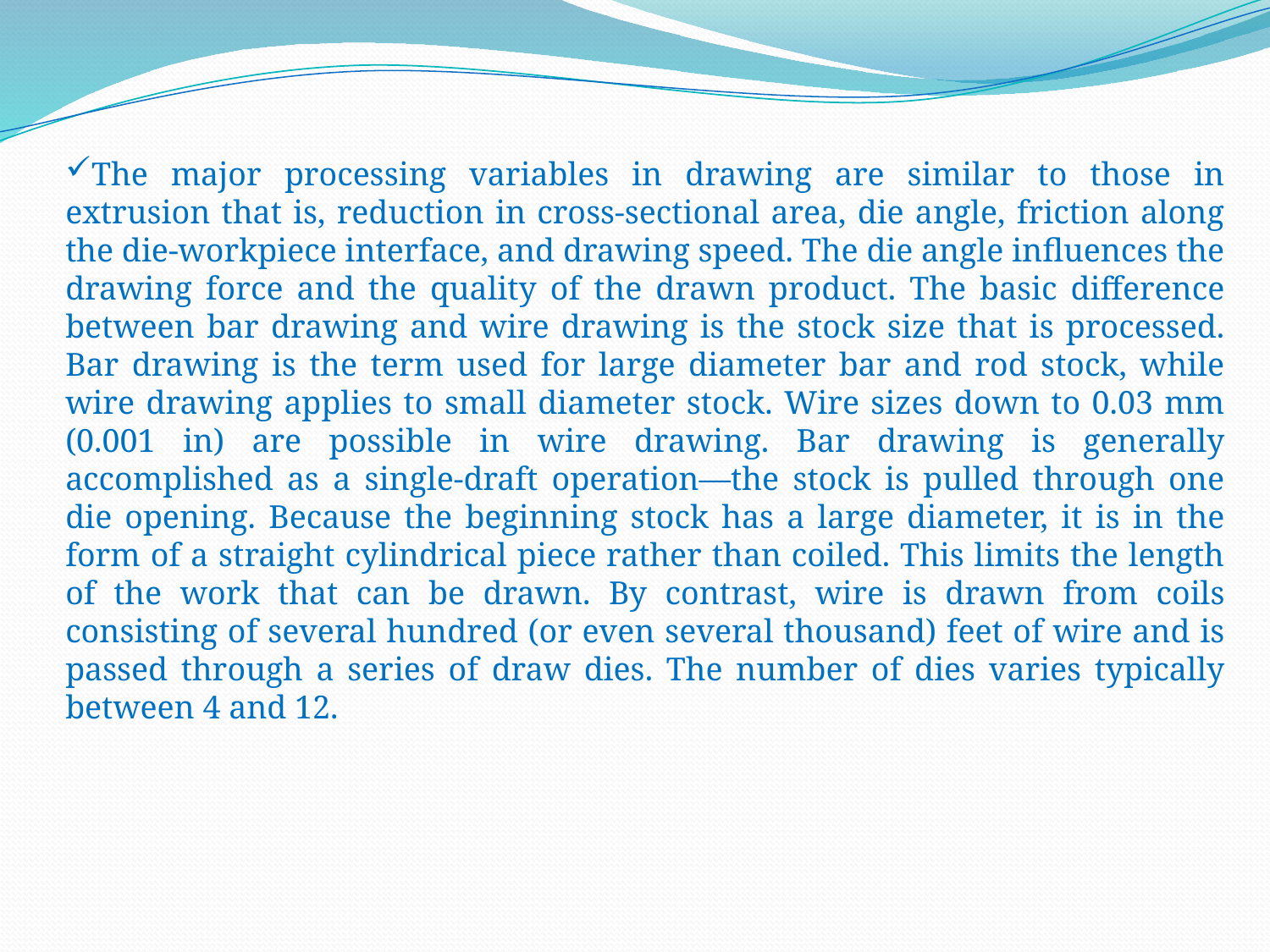

The major processing variables in drawing are similar to those in extrusion that is, reduction in cross-sectional area, die angle, friction along the die-workpiece interface, and drawing speed. The die angle influences the drawing force and the quality of the drawn product. The basic difference between bar drawing and wire drawing is the stock size that is processed. Bar drawing is the term used for large diameter bar and rod stock, while wire drawing applies to small diameter stock. Wire sizes down to 0.03 mm (0.001 in) are possible in wire drawing. Bar drawing is generally accomplished as a single-draft operation—the stock is pulled through one die opening. Because the beginning stock has a large diameter, it is in the form of a straight cylindrical piece rather than coiled. This limits the length of the work that can be drawn. By contrast, wire is drawn from coils consisting of several hundred (or even several thousand) feet of wire and is passed through a series of draw dies. The number of dies varies typically between 4 and 12.